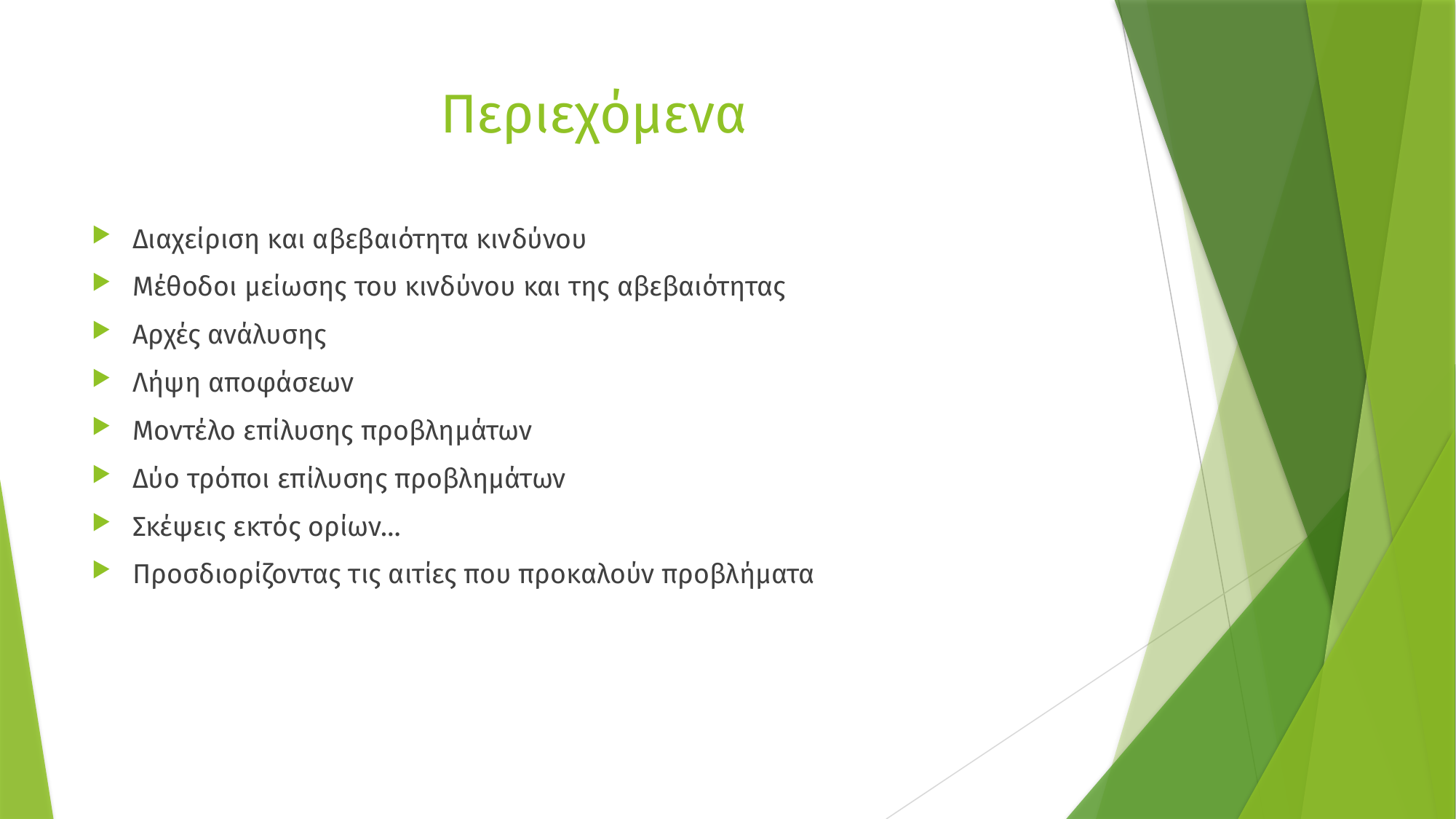

# Περιεχόμενα
Διαχείριση και αβεβαιότητα κινδύνου
Μέθοδοι μείωσης του κινδύνου και της αβεβαιότητας
Αρχές ανάλυσης
Λήψη αποφάσεων
Μοντέλο επίλυσης προβλημάτων
Δύο τρόποι επίλυσης προβλημάτων
Σκέψεις εκτός ορίων…
Προσδιορίζοντας τις αιτίες που προκαλούν προβλήματα